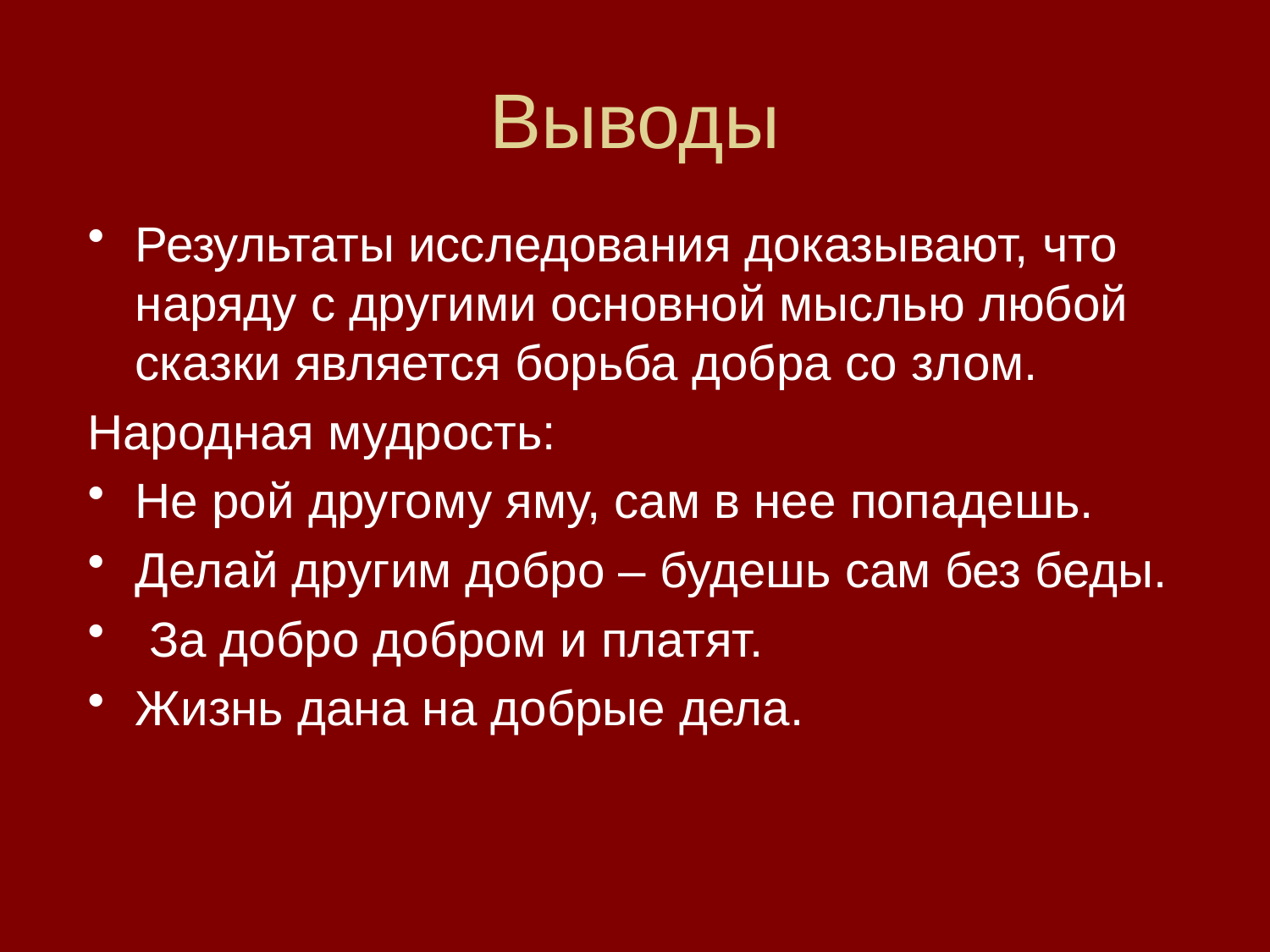

# Выводы
Результаты исследования доказывают, что наряду с другими основной мыслью любой сказки является борьба добра со злом.
Народная мудрость:
Не рой другому яму, сам в нее попадешь.
Делай другим добро – будешь сам без беды.
 За добро добром и платят.
Жизнь дана на добрые дела.